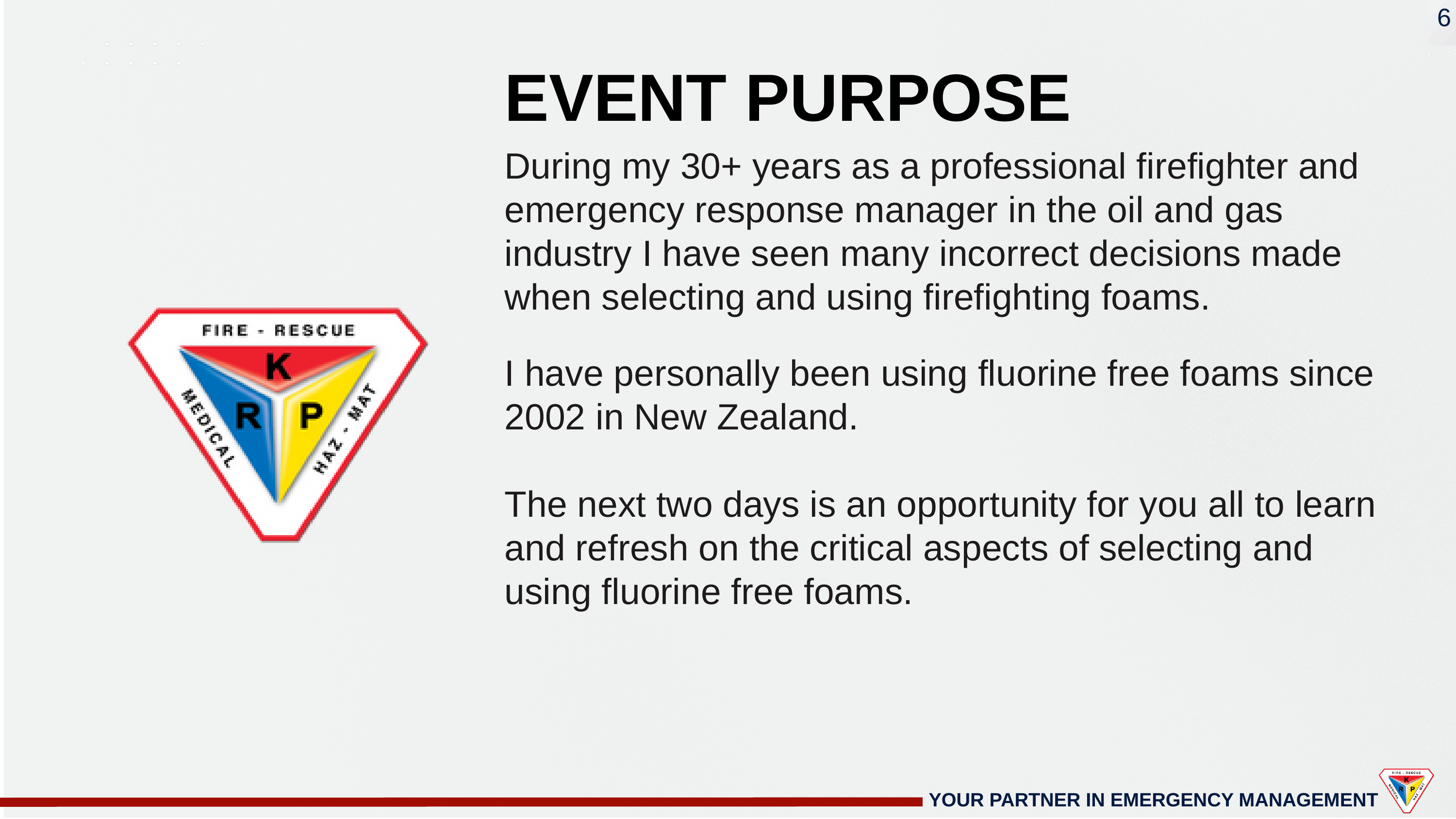

6

EVENT PURPOSE
During my 30+ years as a professional firefighter and
emergency response manager in the oil and gas
industry I have seen many incorrect decisions made
when selecting and using firefighting foams.

I have personally been using fluorine free foams since
2002 in New Zealand.

The next two days is an opportunity for you all to learn
and refresh on the critical aspects of selecting and
using fluorine free foams.

YOUR PARTNER IN EMERGENCY MANAGEMENT